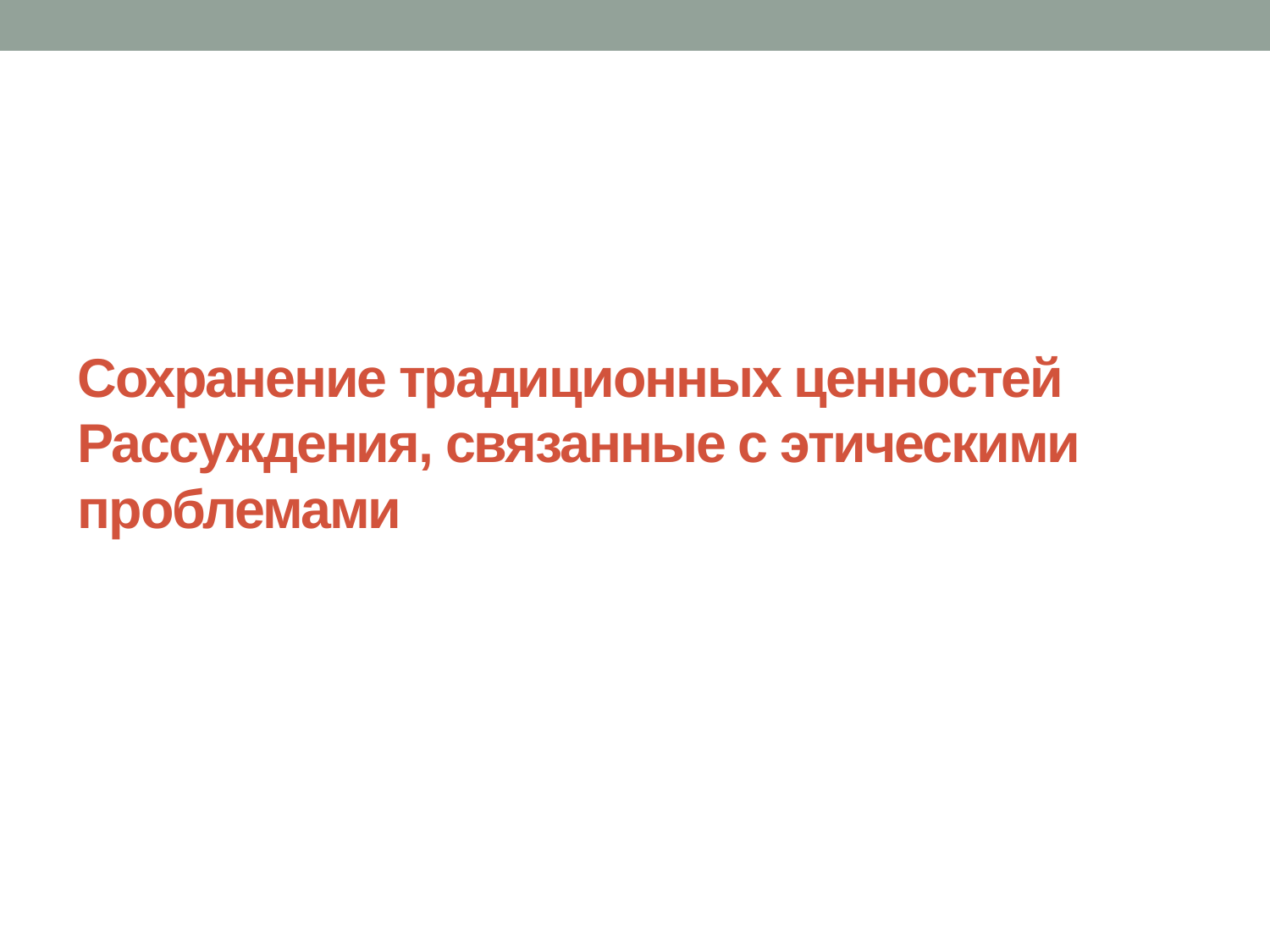

# Сохранение традиционных ценностей Рассуждения, связанные с этическими проблемами